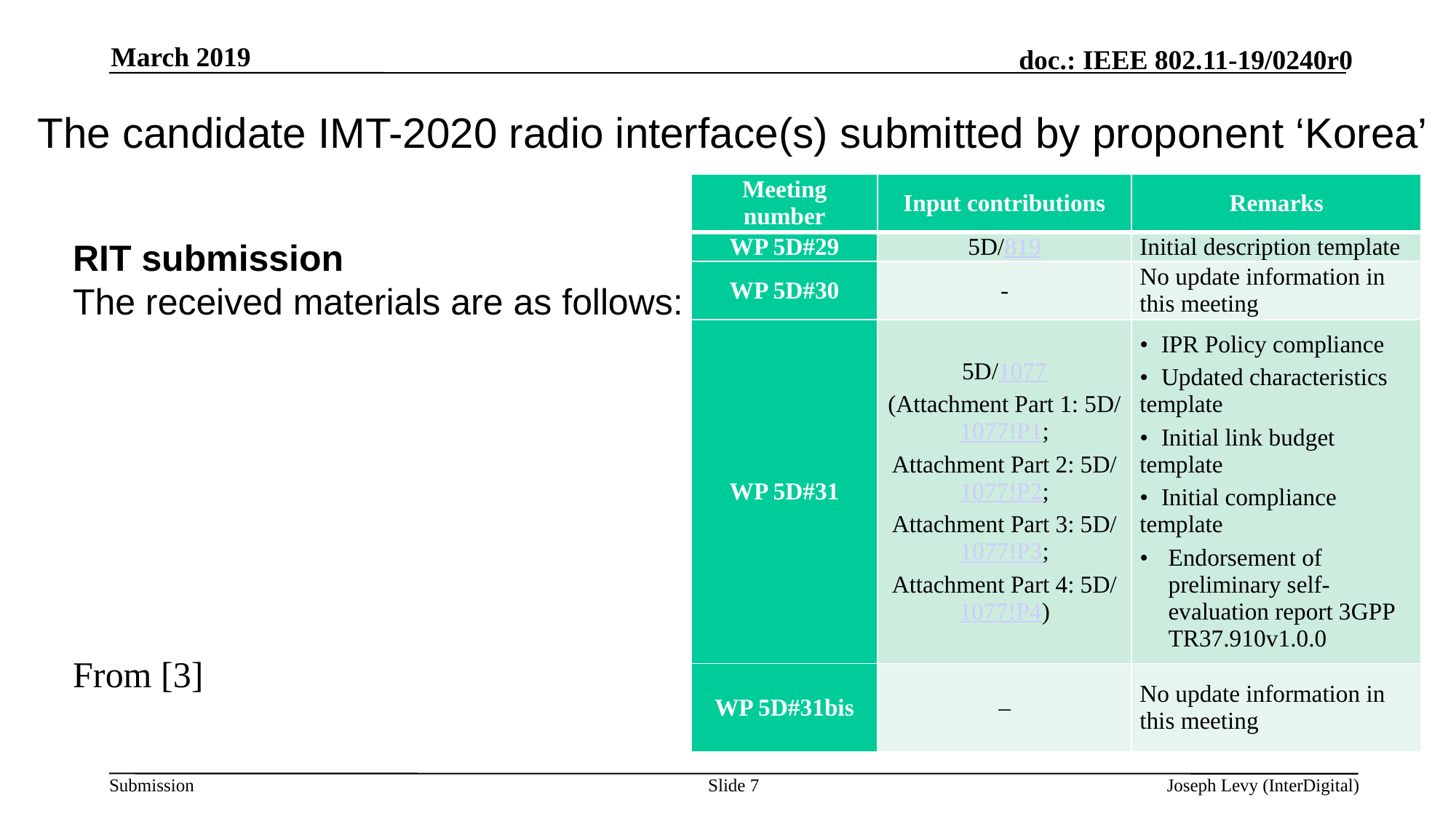

March 2019
# The candidate IMT-2020 radio interface(s) submitted by proponent ‘Korea’
| Meeting number | Input contributions | Remarks |
| --- | --- | --- |
| WP 5D#29 | 5D/819 | Initial description template |
| WP 5D#30 | - | No update information in this meeting |
| WP 5D#31 | 5D/1077 (Attachment Part 1: 5D/1077!P1; Attachment Part 2: 5D/1077!P2; Attachment Part 3: 5D/1077!P3; Attachment Part 4: 5D/1077!P4) | • IPR Policy compliance • Updated characteristics template • Initial link budget template • Initial compliance template • Endorsement of preliminary self-evaluation report 3GPP TR37.910v1.0.0 |
| WP 5D#31bis | – | No update information in this meeting |
RIT submission
The received materials are as follows:

From [3]
Slide 7
Joseph Levy (InterDigital)